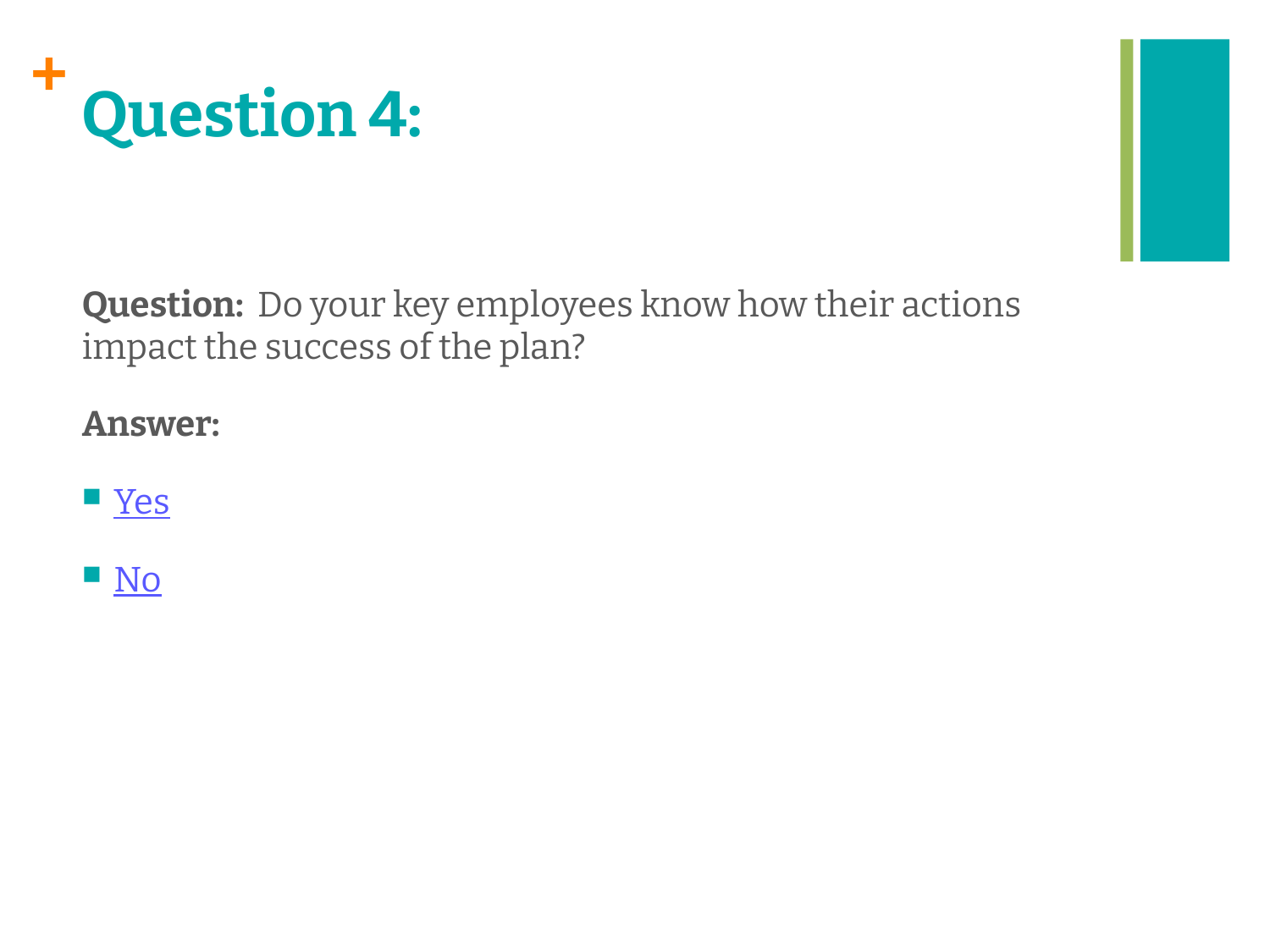

# Question 4:
Question:  Do your key employees know how their actions impact the success of the plan?
Answer:
Yes
No